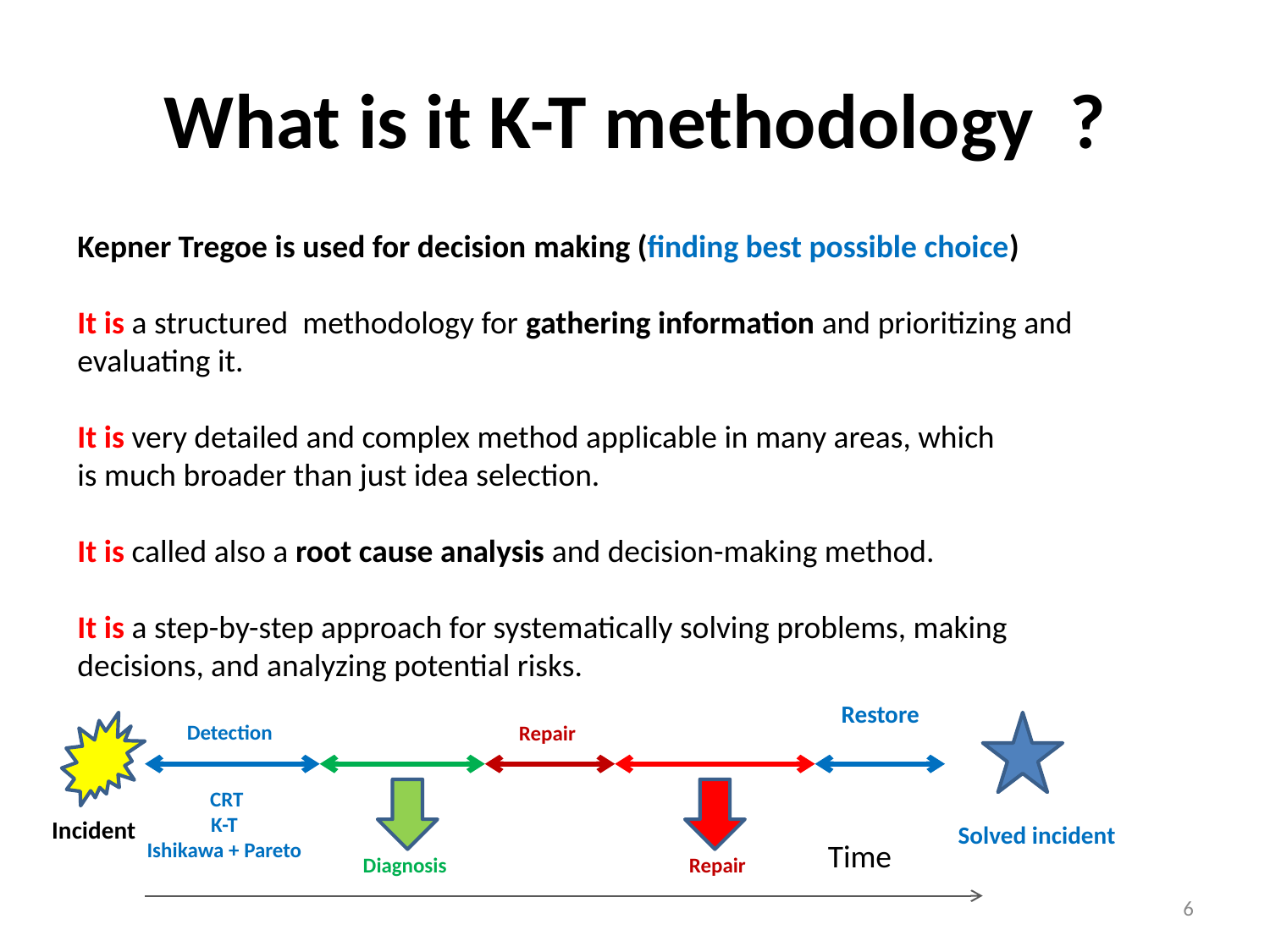

# What is it K-T methodology  ?
Kepner Tregoe is used for decision making (finding best possible choice)

It is a structured  methodology for gathering information and prioritizing and evaluating it.

It is very detailed and complex method applicable in many areas, which
is much broader than just idea selection.

It is called also a root cause analysis and decision-making method.

It is a step-by-step approach for systematically solving problems, making decisions, and analyzing potential risks.
Restore
Detection

Repair
CRT
K-T
Ishikawa + Pareto

Incident
Solved incident
Time
Diagnosis
Repair
6